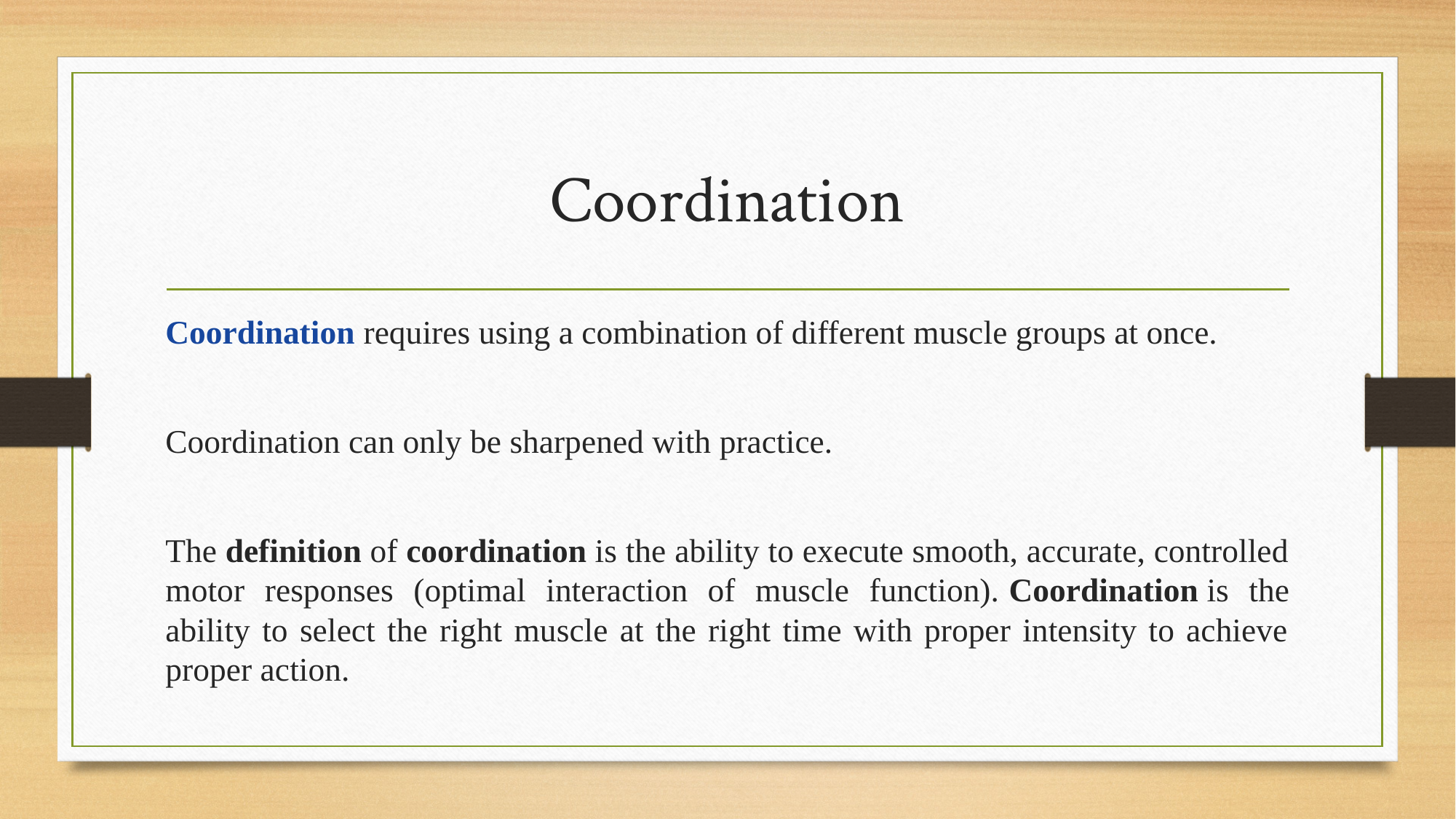

# Coordination
Coordination requires using a combination of different muscle groups at once.

Coordination can only be sharpened with practice.

The definition of coordination is the ability to execute smooth, accurate, controlled motor responses (optimal interaction of muscle function). Coordination is the ability to select the right muscle at the right time with proper intensity to achieve proper action.